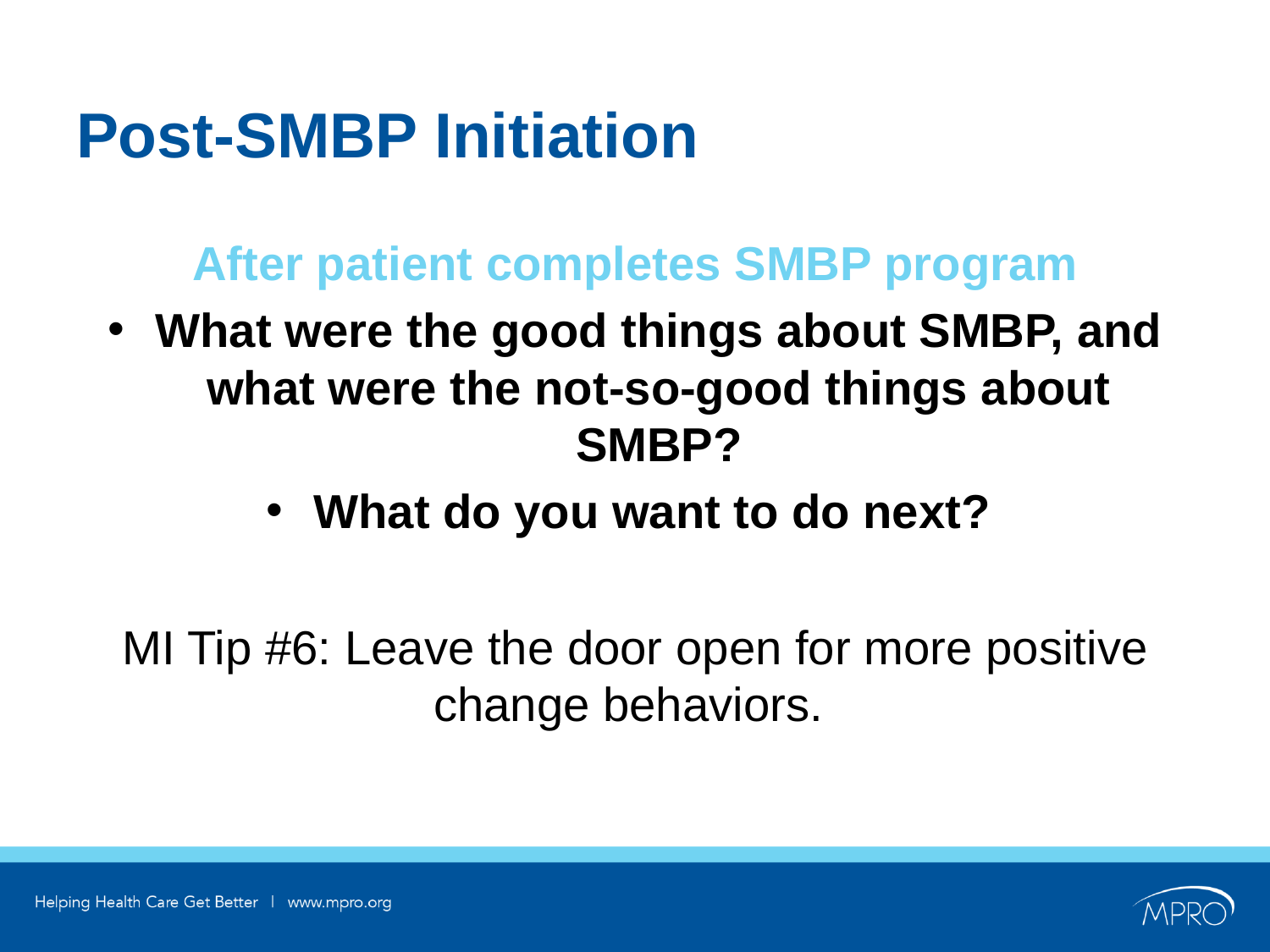

# Post-SMBP Initiation
After patient completes SMBP program
What were the good things about SMBP, and what were the not-so-good things about SMBP?
What do you want to do next?

MI Tip #6: Leave the door open for more positive change behaviors.